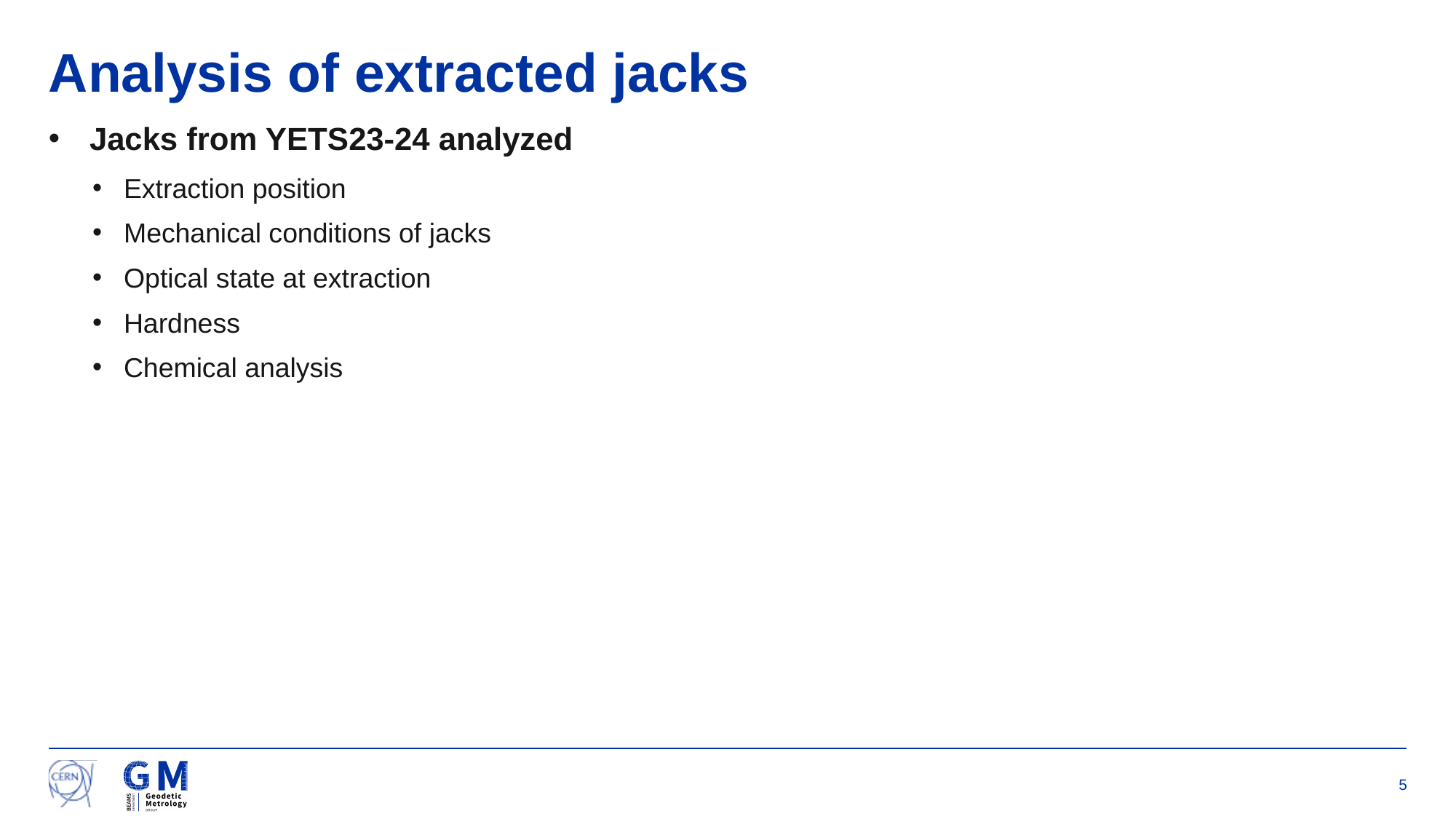

# Analysis of extracted jacks
Jacks from YETS23-24 analyzed
Extraction position
Mechanical conditions of jacks
Optical state at extraction
Hardness
Chemical analysis
5